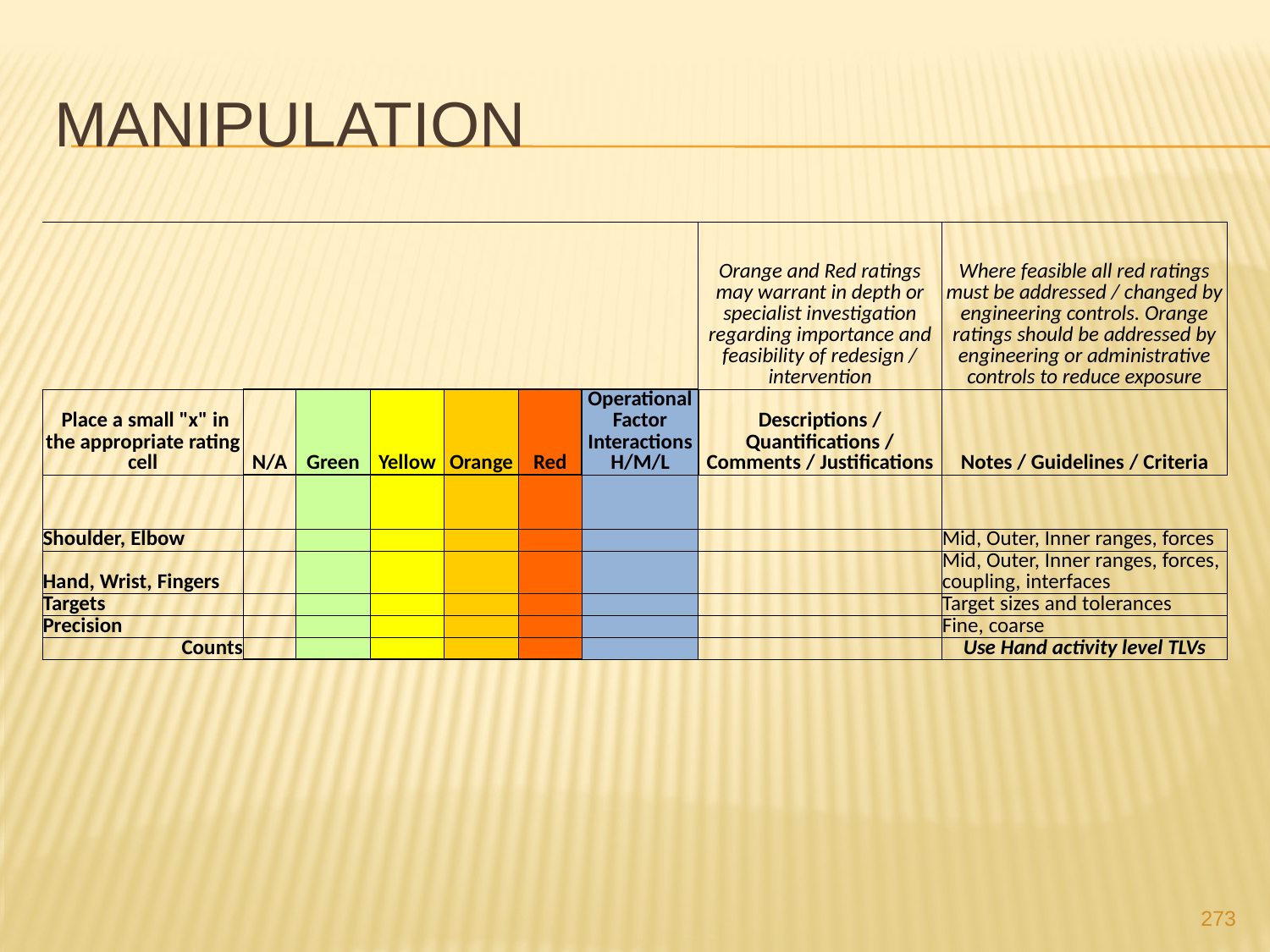

# Manipulation
|  |  |  |  |  |  |  | Orange and Red ratings may warrant in depth or specialist investigation regarding importance and feasibility of redesign / intervention | Where feasible all red ratings must be addressed / changed by engineering controls. Orange ratings should be addressed by engineering or administrative controls to reduce exposure |
| --- | --- | --- | --- | --- | --- | --- | --- | --- |
| Place a small "x" in the appropriate rating cell | N/A | Green | Yellow | Orange | Red | Operational Factor Interactions H/M/L | Descriptions / Quantifications / Comments / Justifications | Notes / Guidelines / Criteria |
|  |  |  |  |  |  |  |  |  |
| Shoulder, Elbow |  |  |  |  |  |  |  | Mid, Outer, Inner ranges, forces |
| Hand, Wrist, Fingers |  |  |  |  |  |  |  | Mid, Outer, Inner ranges, forces, coupling, interfaces |
| Targets |  |  |  |  |  |  |  | Target sizes and tolerances |
| Precision |  |  |  |  |  |  |  | Fine, coarse |
| Counts |  |  |  |  |  |  |  | Use Hand activity level TLVs |
273